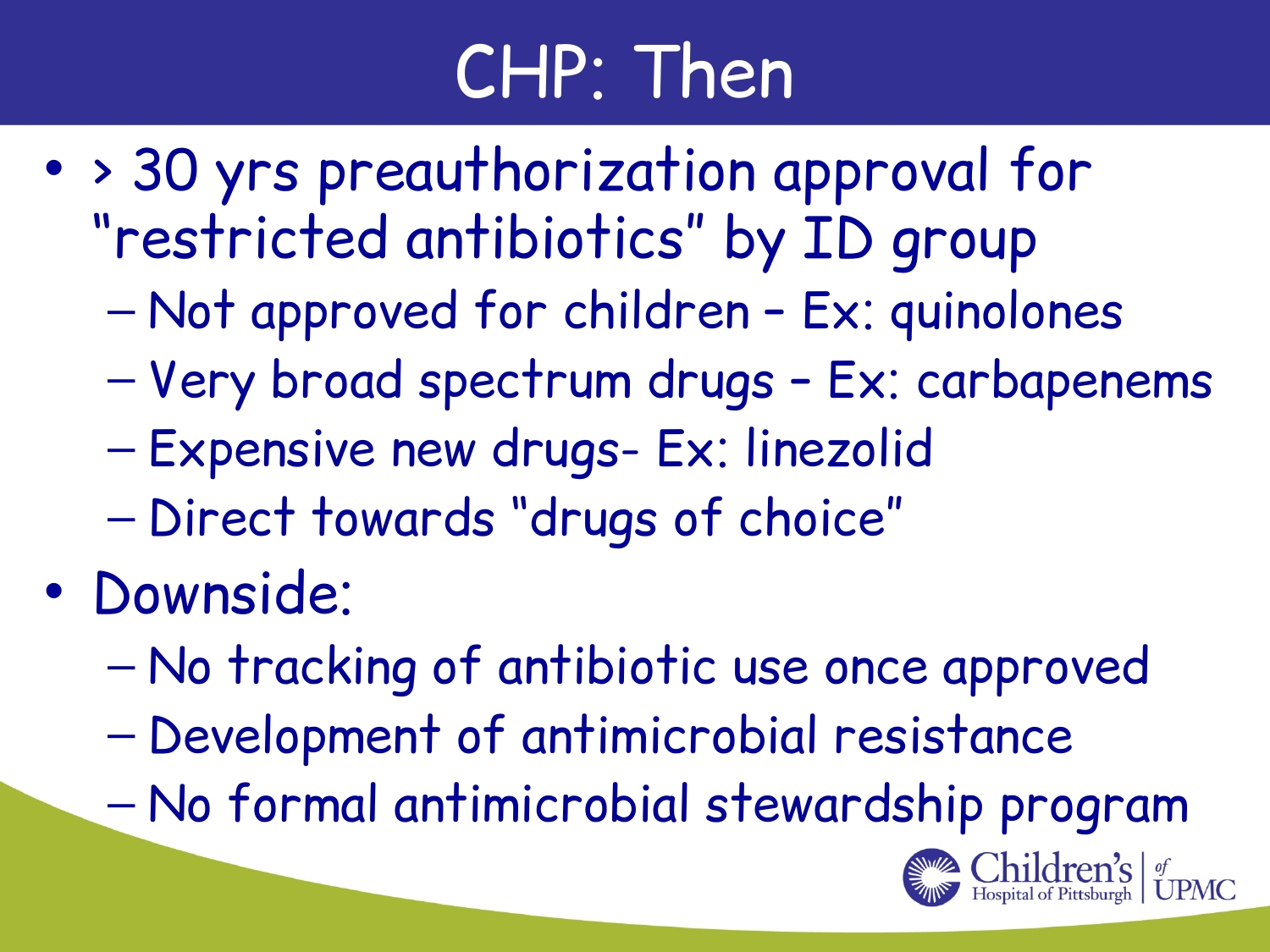

# CHP: Then
> 30 yrs preauthorization approval for “restricted antibiotics” by ID group
Not approved for children – Ex: quinolones
Very broad spectrum drugs – Ex: carbapenems
Expensive new drugs- Ex: linezolid
Direct towards “drugs of choice”
Downside:
No tracking of antibiotic use once approved
Development of antimicrobial resistance
No formal antimicrobial stewardship program